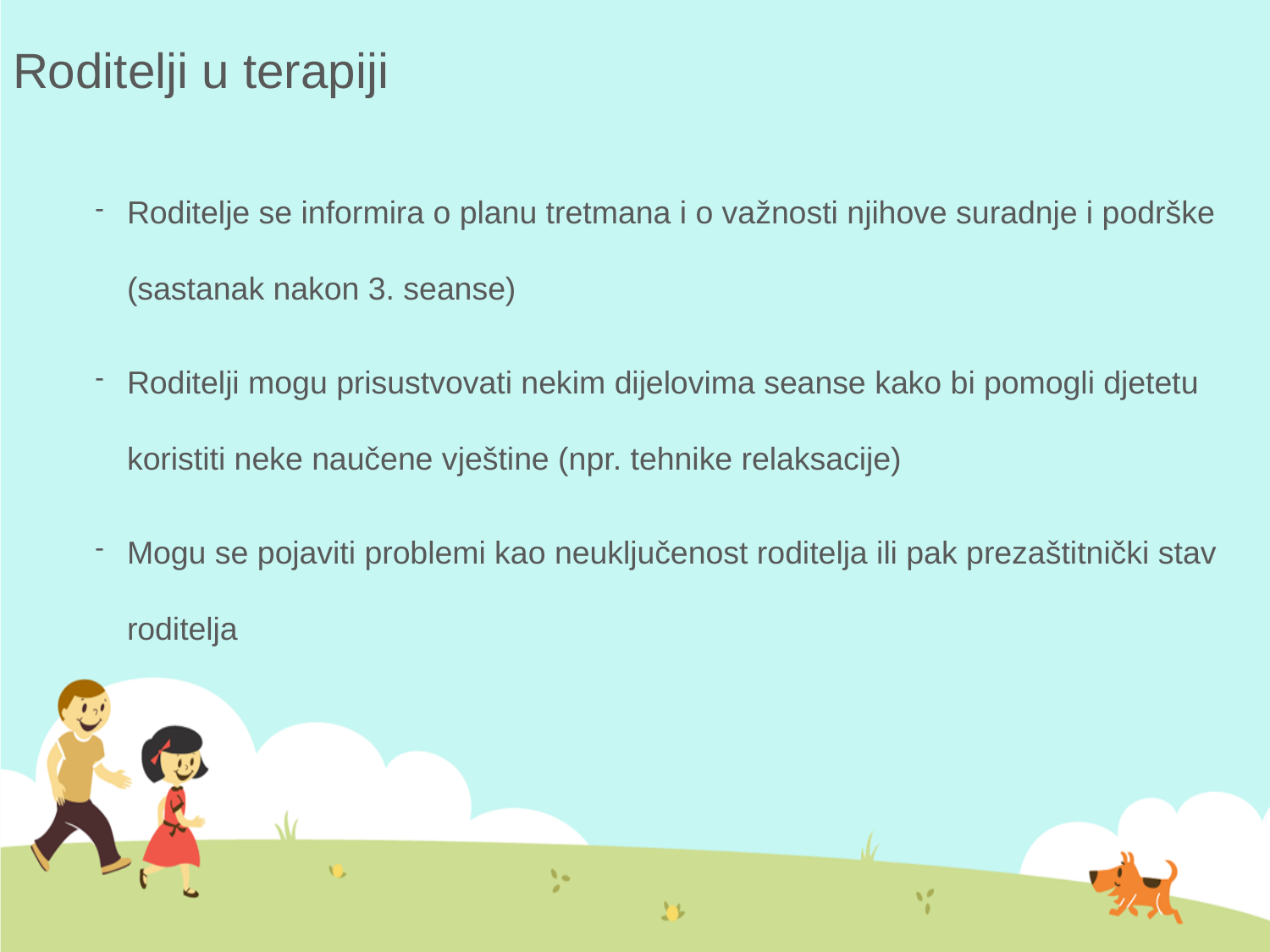

# Roditelji u terapiji
Roditelje se informira o planu tretmana i o važnosti njihove suradnje i podrške (sastanak nakon 3. seanse)
Roditelji mogu prisustvovati nekim dijelovima seanse kako bi pomogli djetetu koristiti neke naučene vještine (npr. tehnike relaksacije)
Mogu se pojaviti problemi kao neuključenost roditelja ili pak prezaštitnički stav roditelja